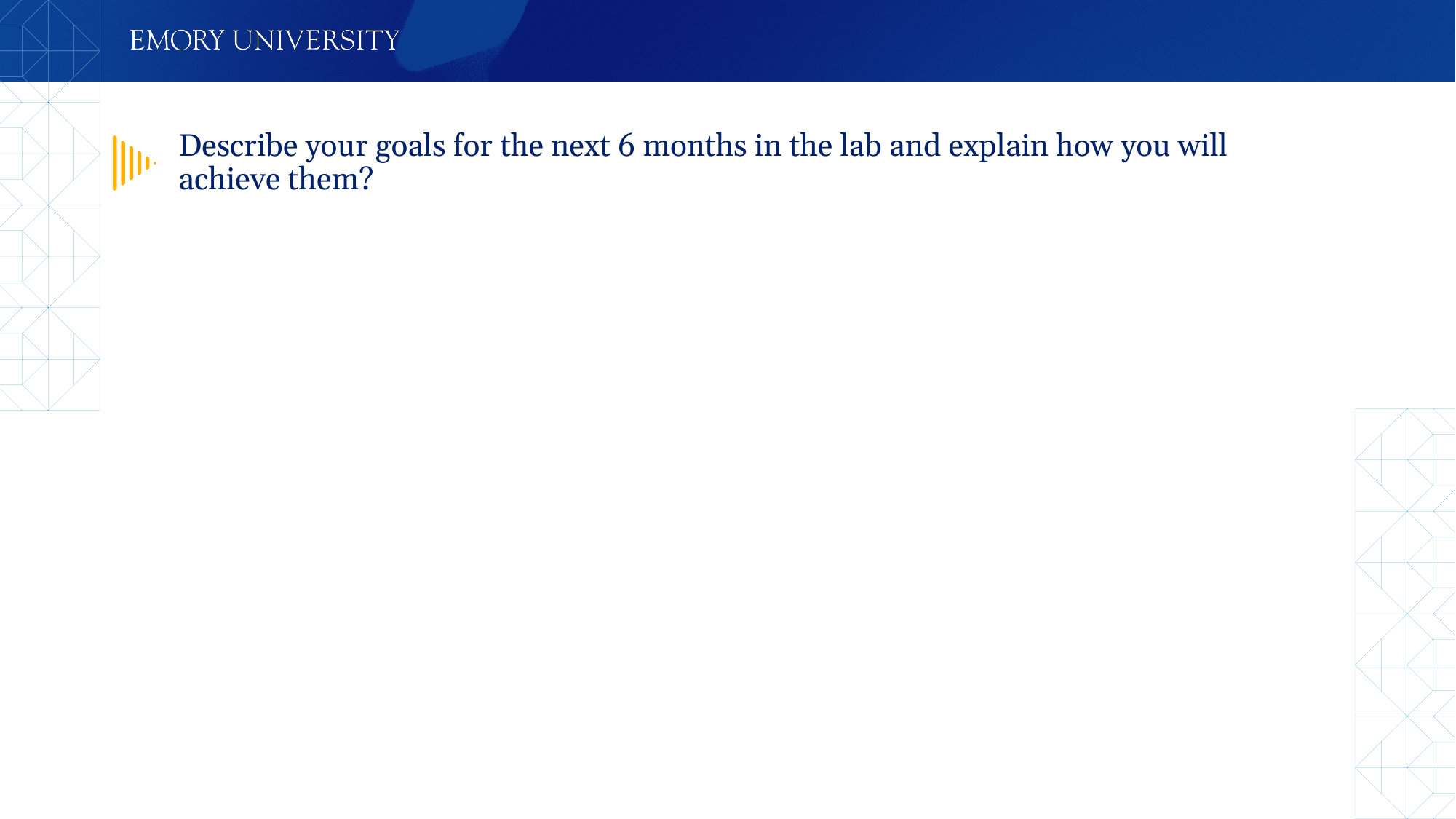

# Describe your goals for the next 6 months in the lab and explain how you will achieve them?